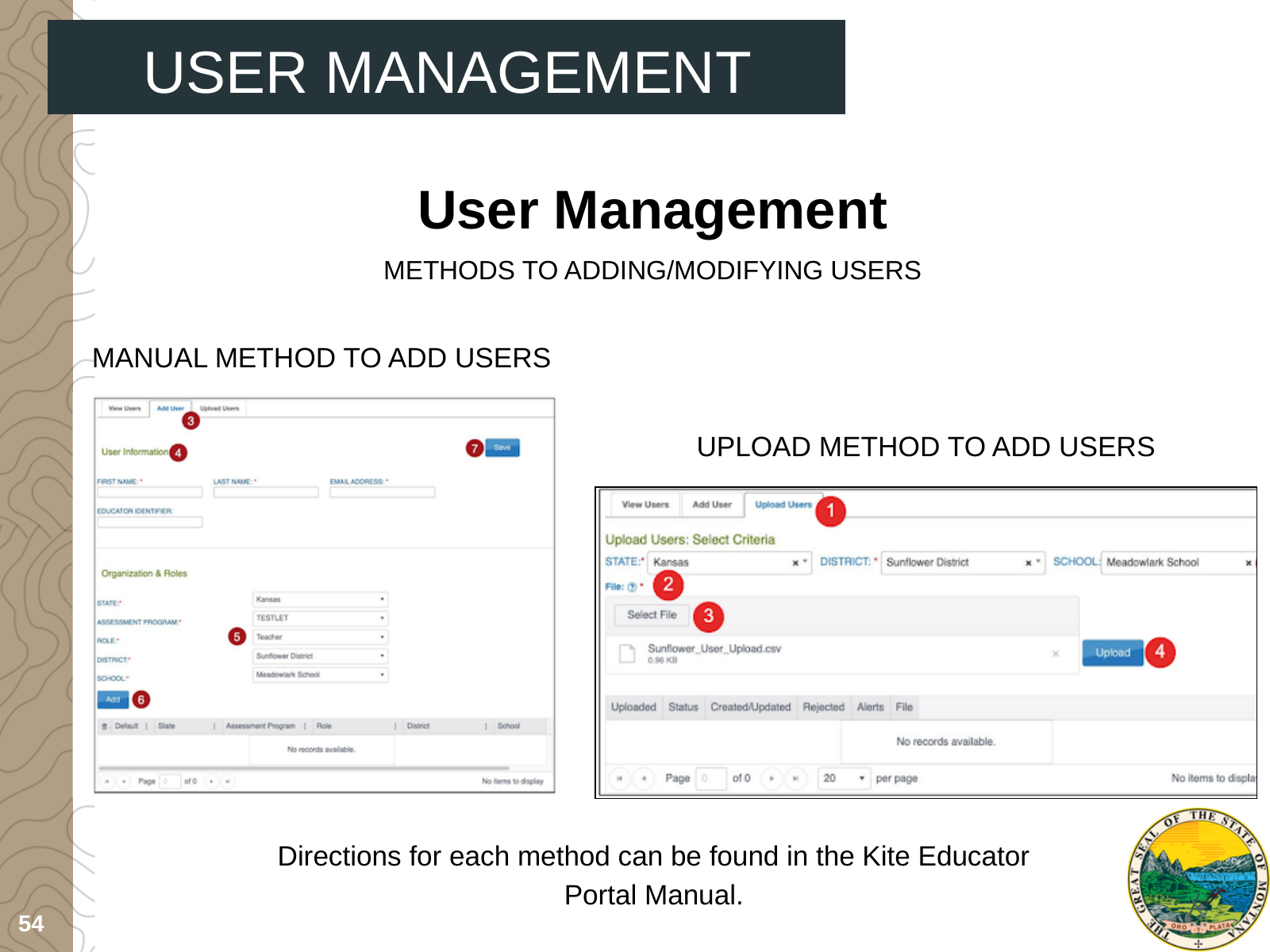

USER MANAGEMENT

User Management
METHODS TO ADDING/MODIFYING USERS
MANUAL METHOD TO ADD USERS

UPLOAD METHOD TO ADD USERS

Directions for each method can be found in the Kite Educator Portal Manual.
54